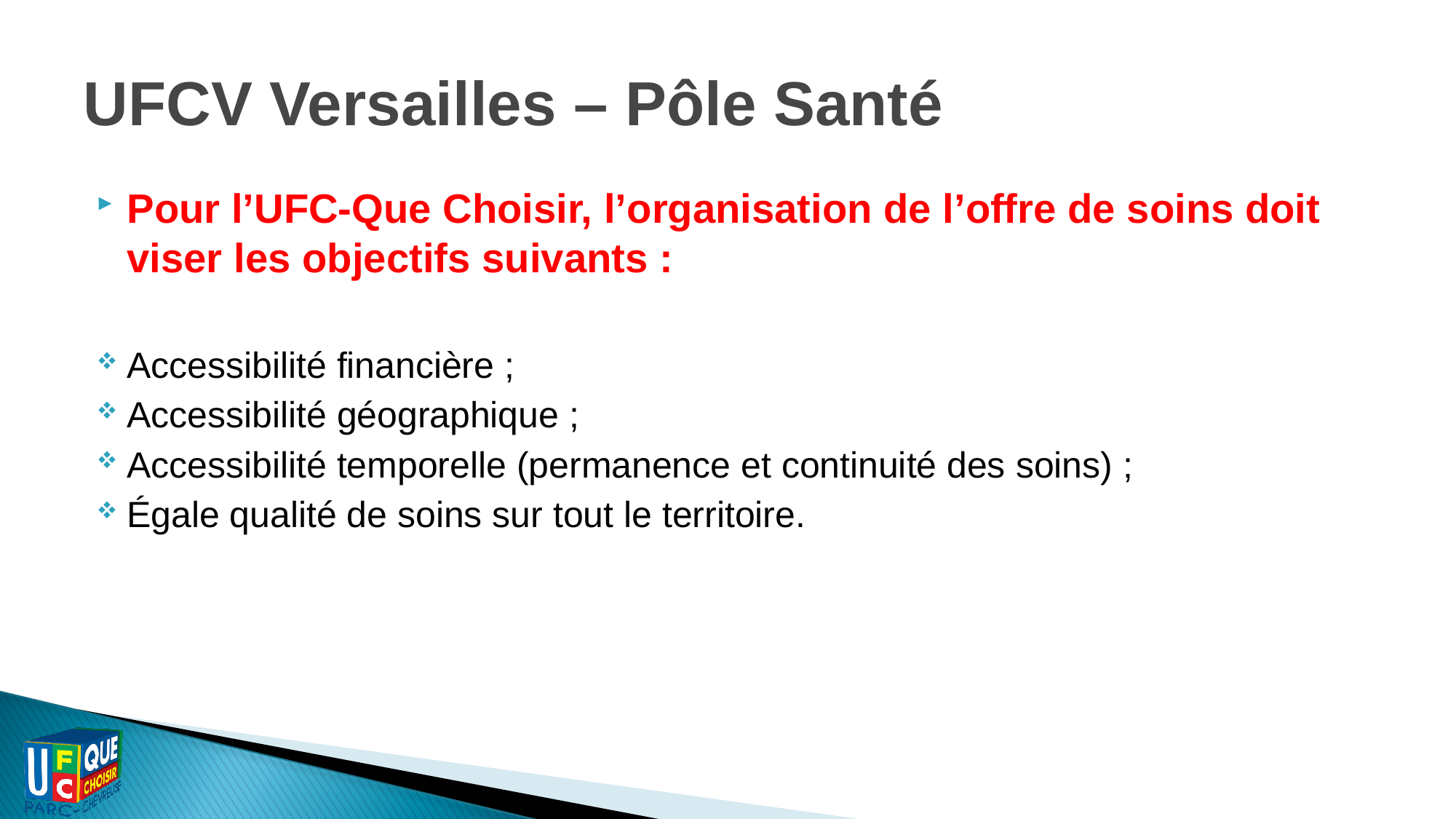

# UFCV Versailles – Pôle Santé
Pour l’UFC-Que Choisir, l’organisation de l’offre de soins doit viser les objectifs suivants :

Accessibilité financière ;
Accessibilité géographique ;
Accessibilité temporelle (permanence et continuité des soins) ;
Égale qualité de soins sur tout le territoire.
CA 23 JANVIER 2025

CA 23 JANVIER 2025
NVIER 2025